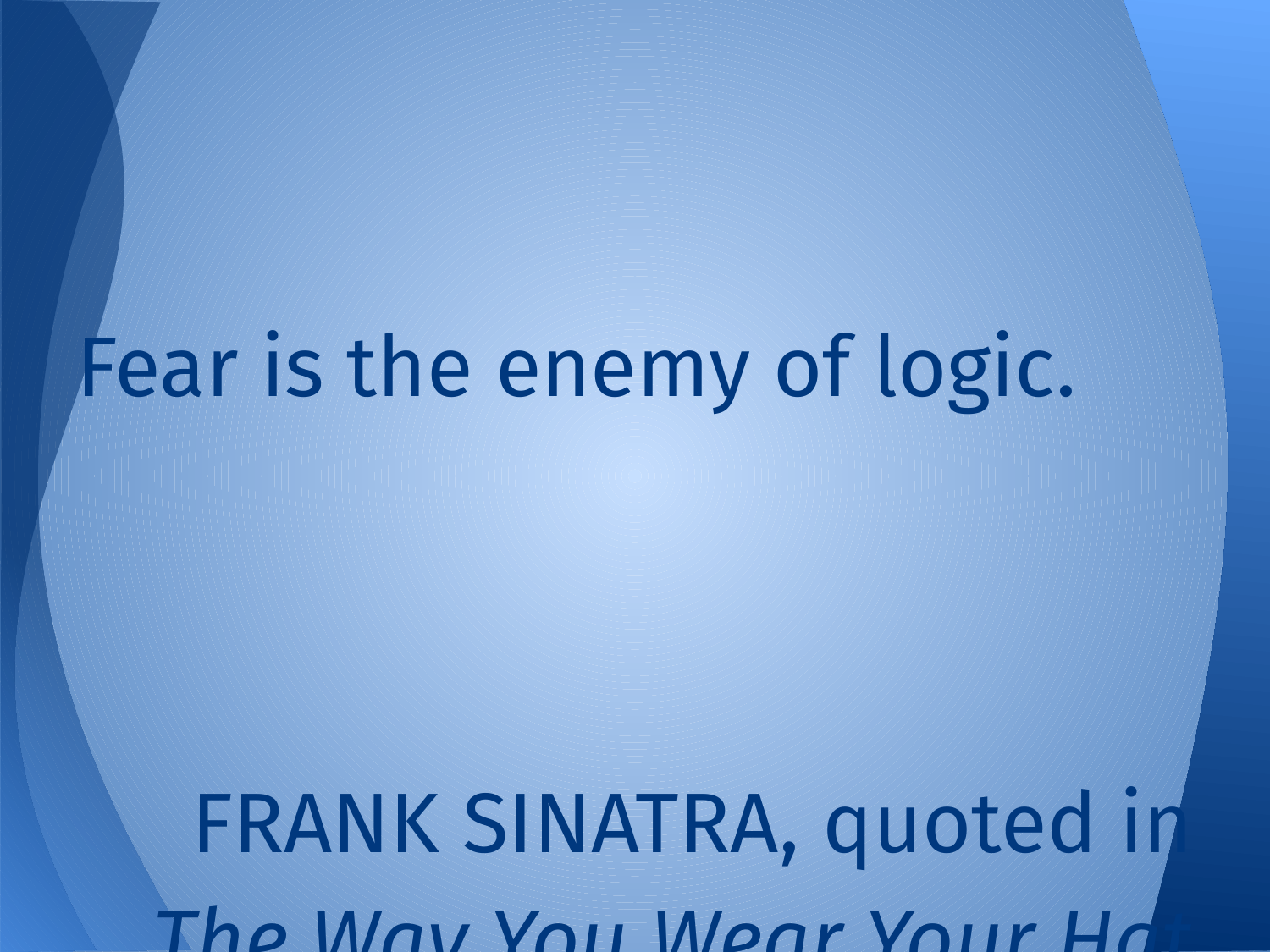

#

Fear is the enemy of logic.

FRANK SINATRA, quoted in The Way You Wear Your Hat